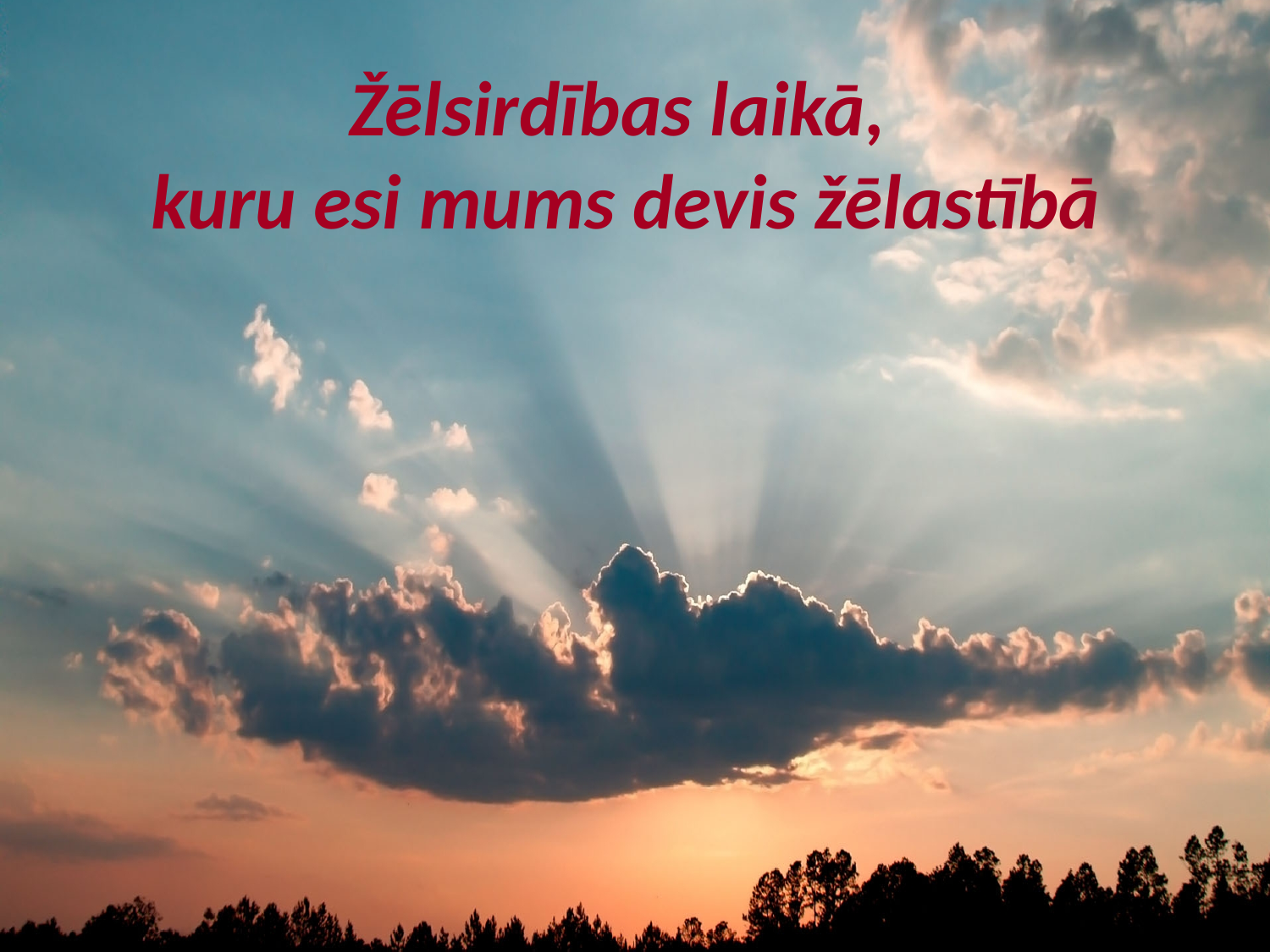

# Žēlsirdības laikā, kuru esi mums devis žēlastībā